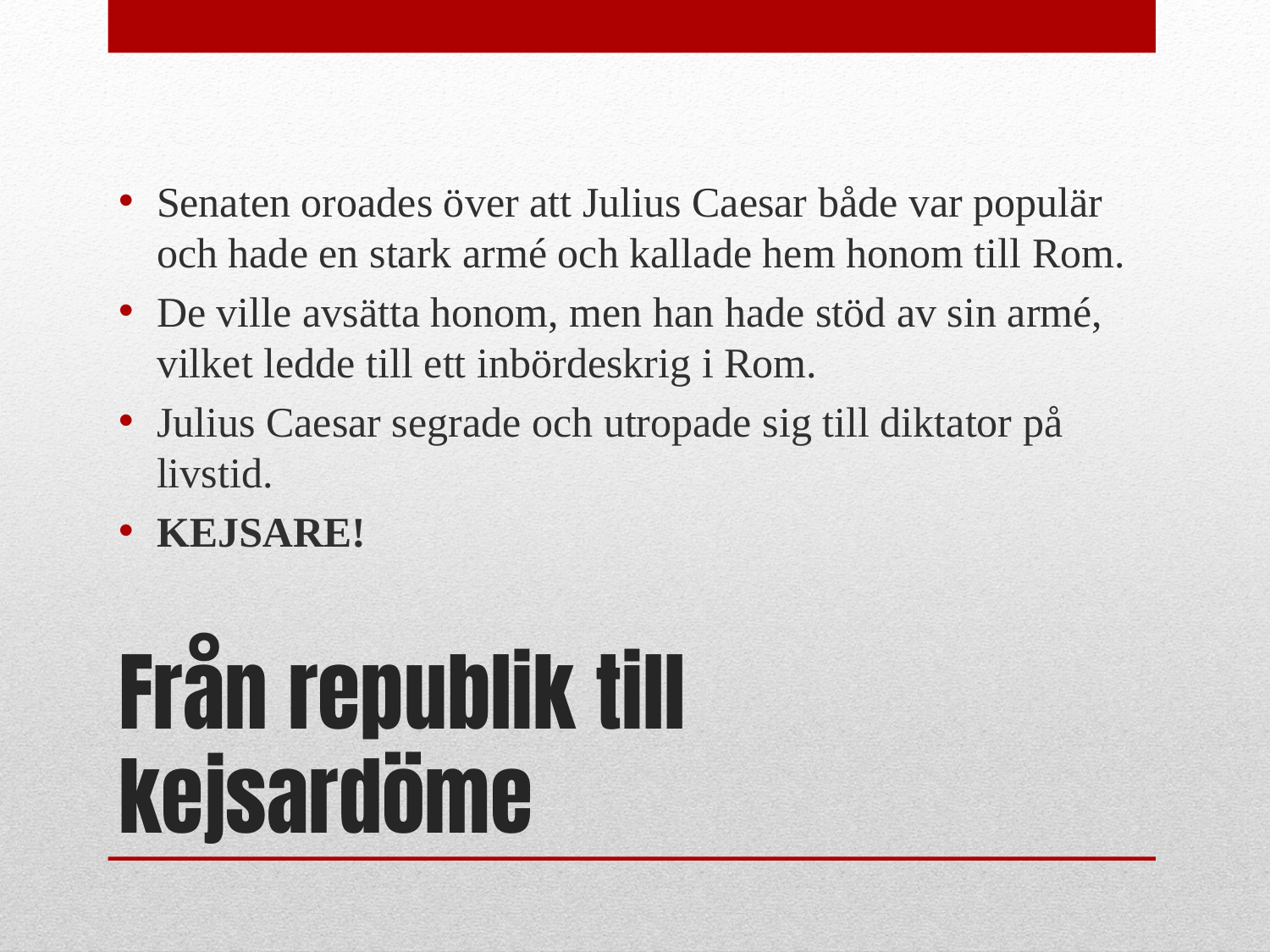

Senaten oroades över att Julius Caesar både var populär och hade en stark armé och kallade hem honom till Rom.
De ville avsätta honom, men han hade stöd av sin armé, vilket ledde till ett inbördeskrig i Rom.
Julius Caesar segrade och utropade sig till diktator på livstid.
KEJSARE!
# Från republik till kejsardöme